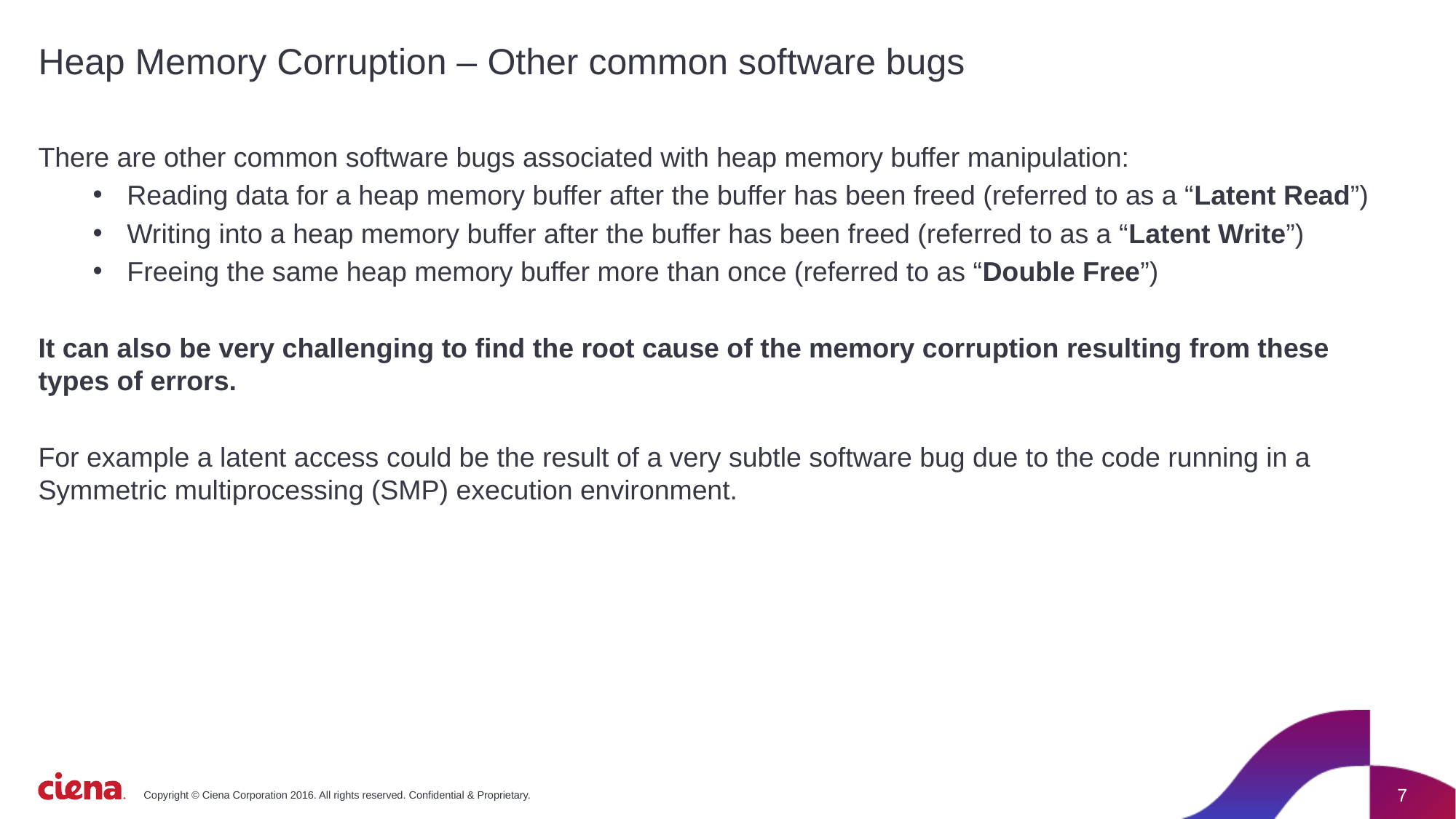

# Heap Memory Corruption – Other common software bugs
There are other common software bugs associated with heap memory buffer manipulation:
Reading data for a heap memory buffer after the buffer has been freed (referred to as a “Latent Read”)
Writing into a heap memory buffer after the buffer has been freed (referred to as a “Latent Write”)
Freeing the same heap memory buffer more than once (referred to as “Double Free”)

It can also be very challenging to find the root cause of the memory corruption resulting from these types of errors.

For example a latent access could be the result of a very subtle software bug due to the code running in a Symmetric multiprocessing (SMP) execution environment.